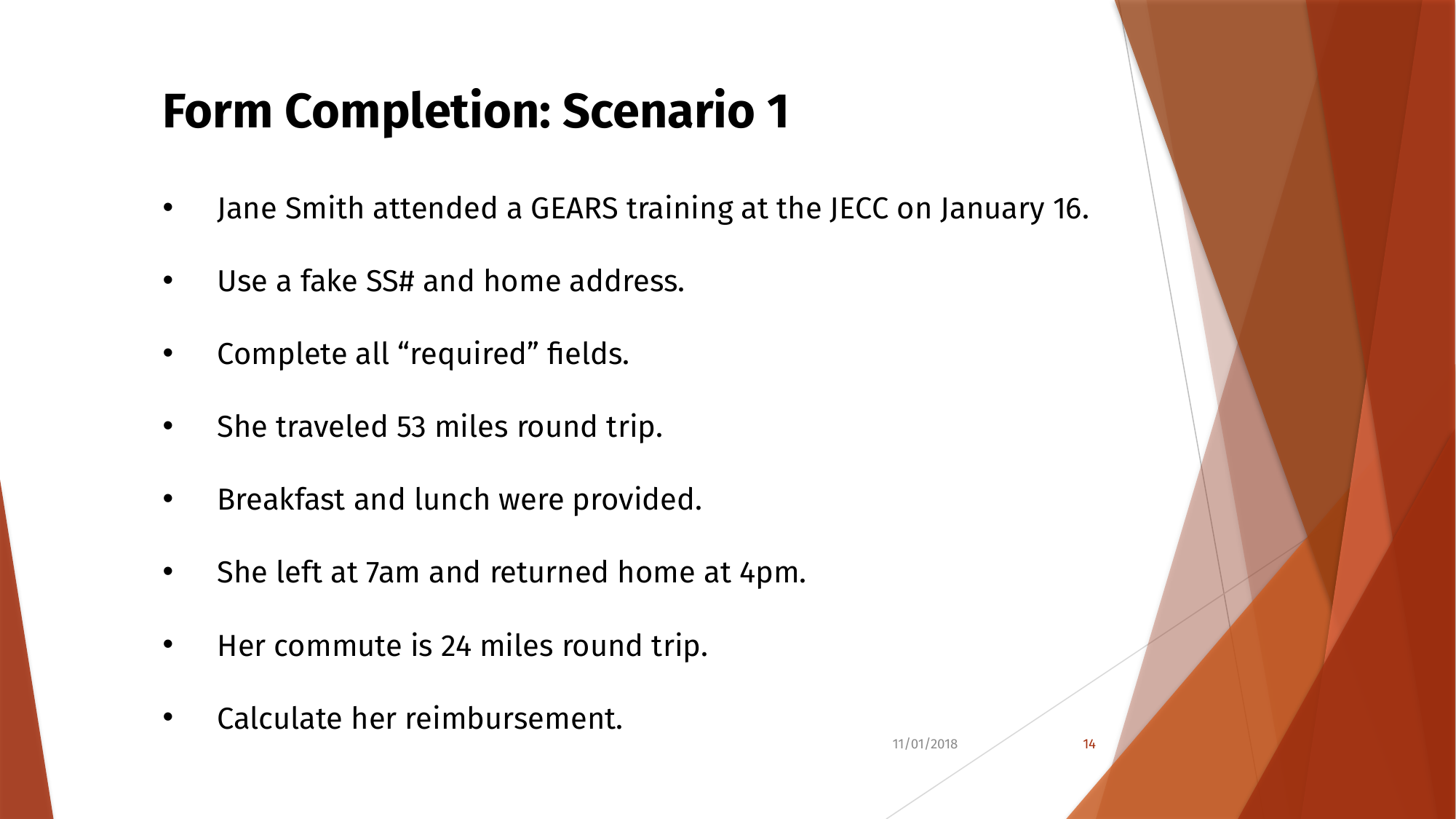

Form Completion: Scenario 1

Jane Smith attended a GEARS training at the JECC on January 16.

Use a fake SS# and home address.

Complete all “required” fields.

She traveled 53 miles round trip.

Breakfast and lunch were provided.

She left at 7am and returned home at 4pm.

Her commute is 24 miles round trip.

Calculate her reimbursement.

11/01/2018
14